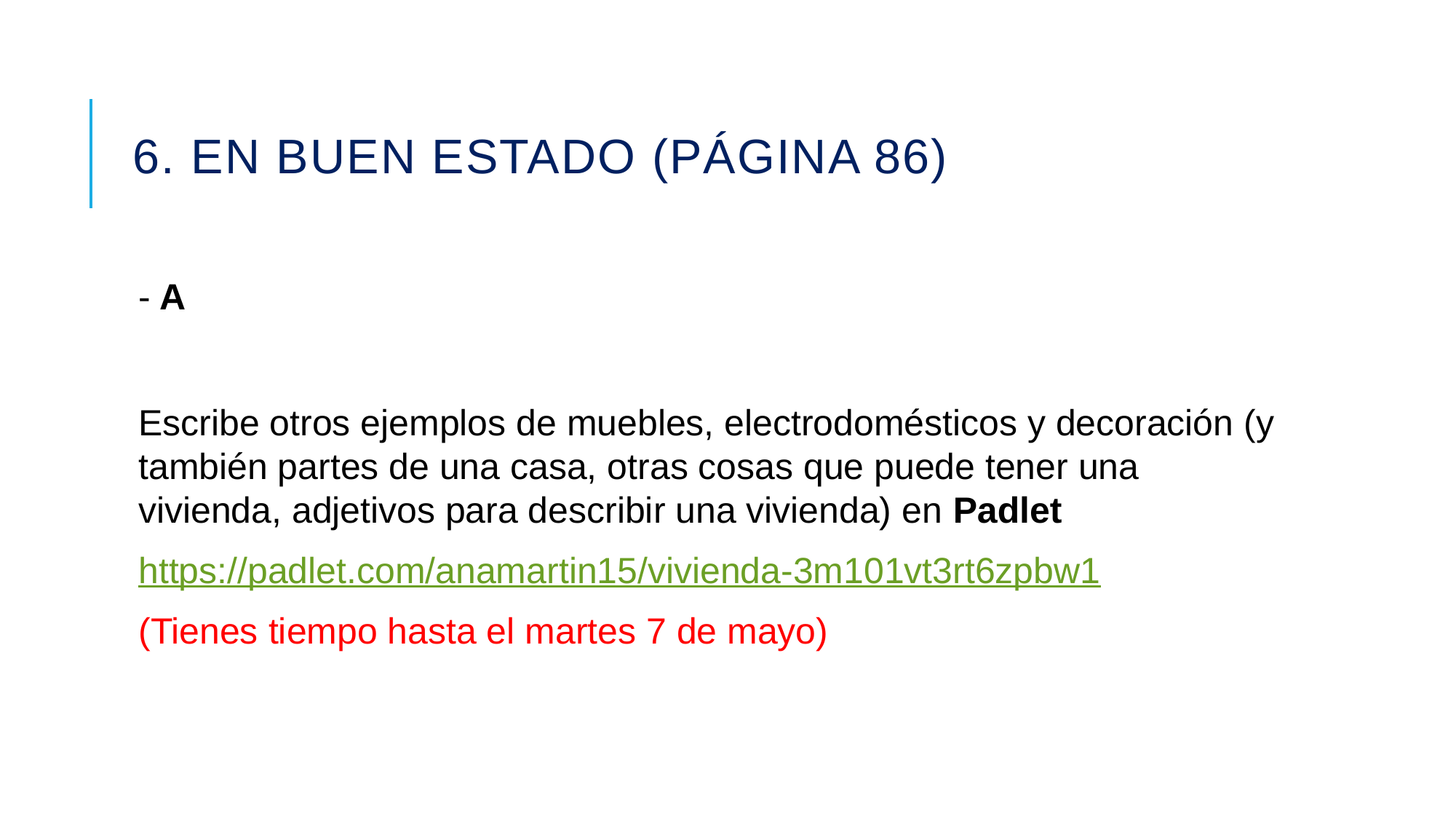

# 6. En buen Estado (página 86)
- A

Escribe otros ejemplos de muebles, electrodomésticos y decoración (y también partes de una casa, otras cosas que puede tener una vivienda, adjetivos para describir una vivienda) en Padlet
https://padlet.com/anamartin15/vivienda-3m101vt3rt6zpbw1
(Tienes tiempo hasta el martes 7 de mayo)